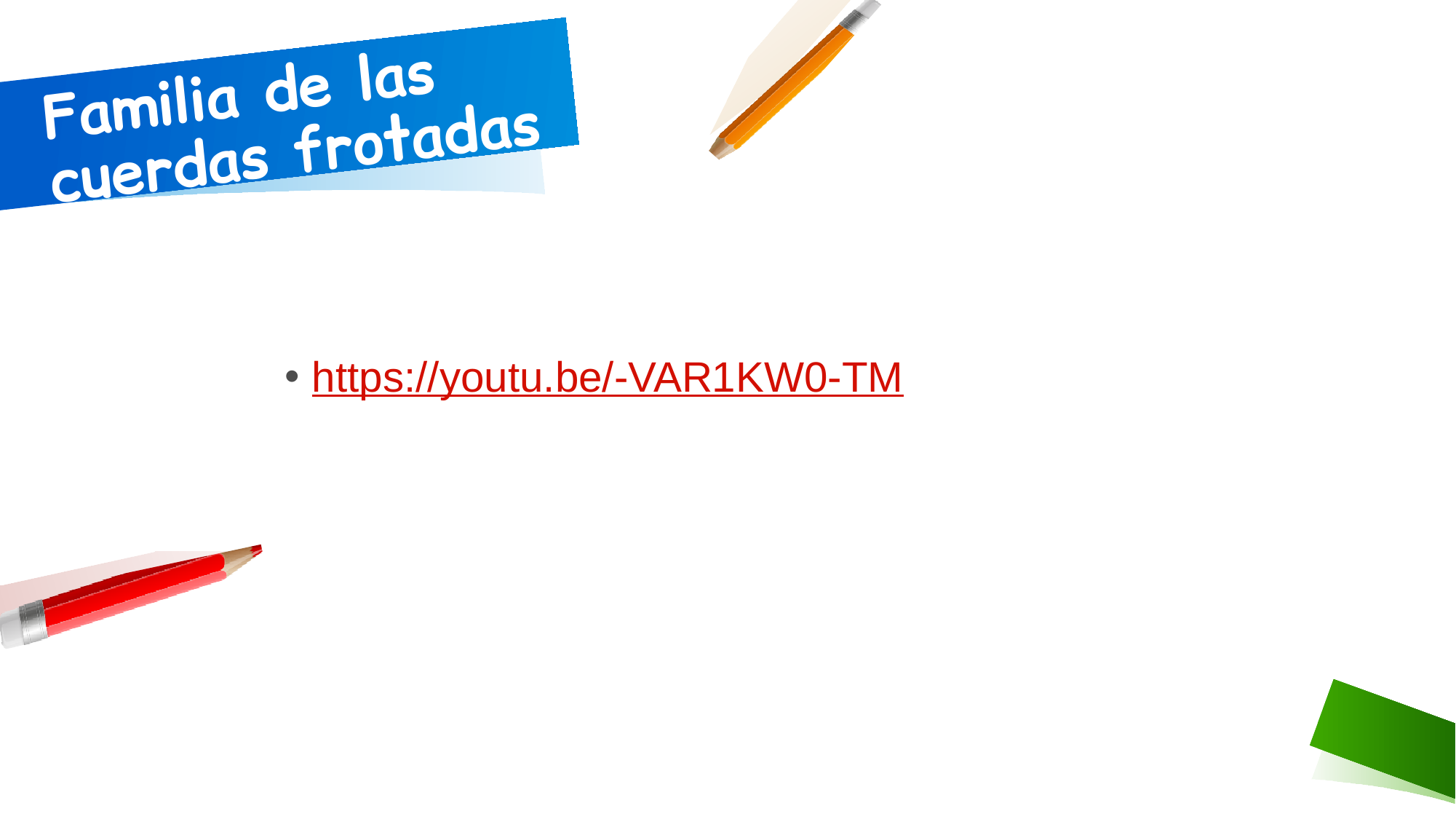

# Familia de las cuerdas frotadas
https://youtu.be/-VAR1KW0-TM